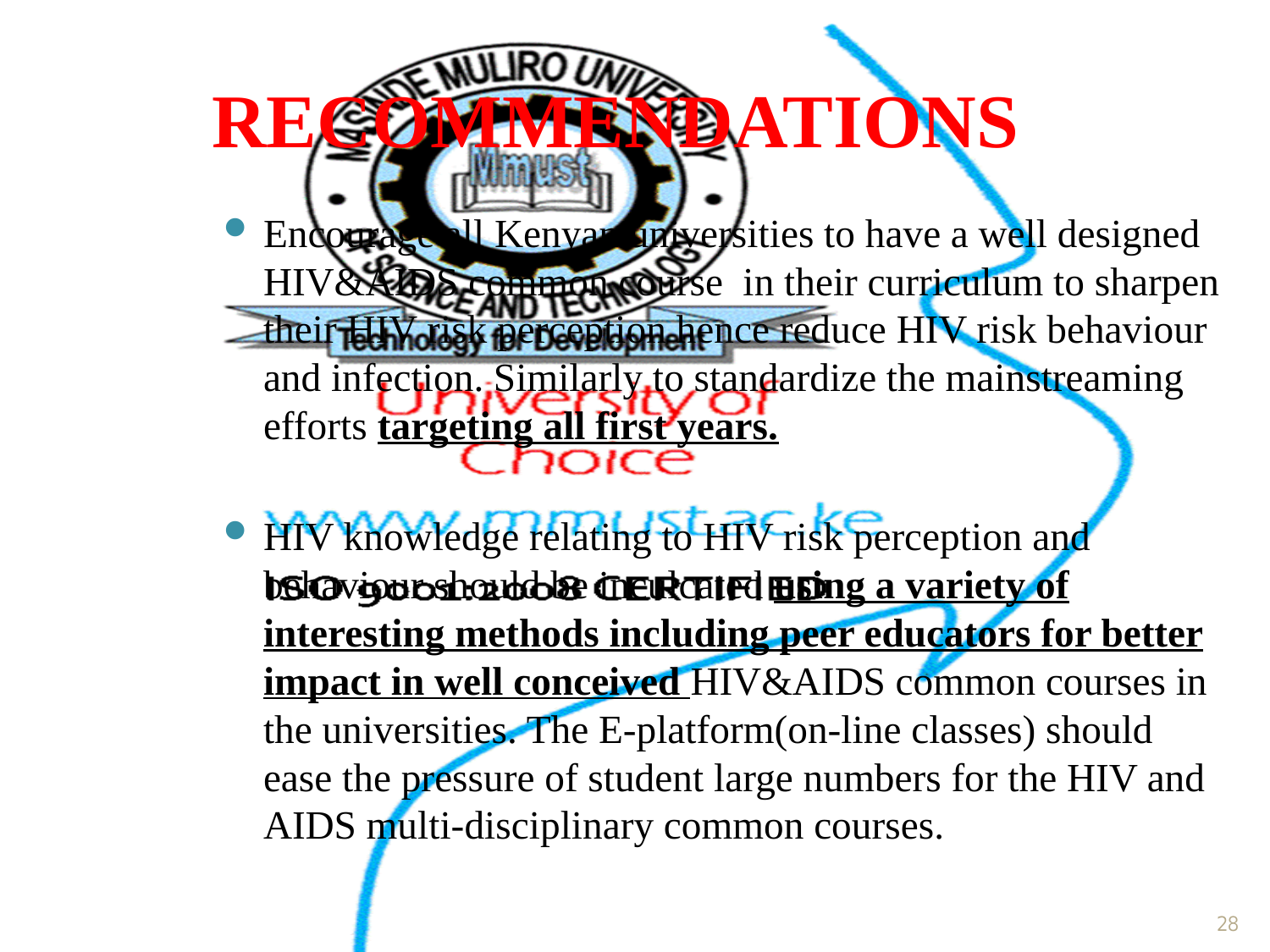

# RECOMMENDATIONS
Encourage all Kenyan universities to have a well designed HIV&AIDS common course  in their curriculum to sharpen their HIV risk perception hence reduce HIV risk behaviour and infection. Similarly to standardize the mainstreaming efforts targeting all first years.

HIV knowledge relating to HIV risk perception and behaviour should be inculcated using a variety of interesting methods including peer educators for better impact in well conceived HIV&AIDS common courses in the universities. The E-platform(on-line classes) should ease the pressure of student large numbers for the HIV and AIDS multi-disciplinary common courses.

28